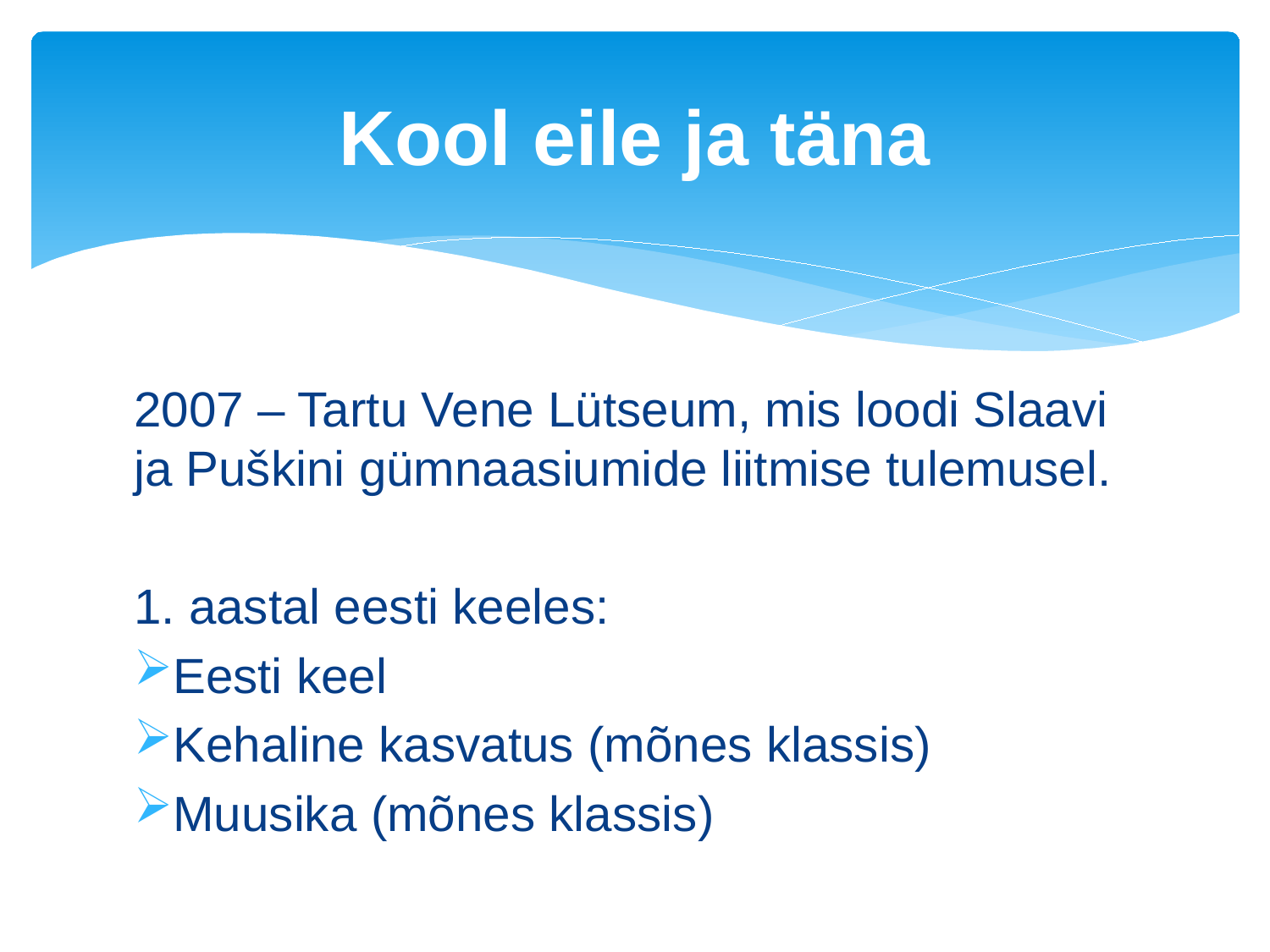

# Kool eile ja täna
2007 – Tartu Vene Lütseum, mis loodi Slaavi ja Puškini gümnaasiumide liitmise tulemusel.

1. aastal eesti keeles:
Eesti keel
Kehaline kasvatus (mõnes klassis)
Muusika (mõnes klassis)